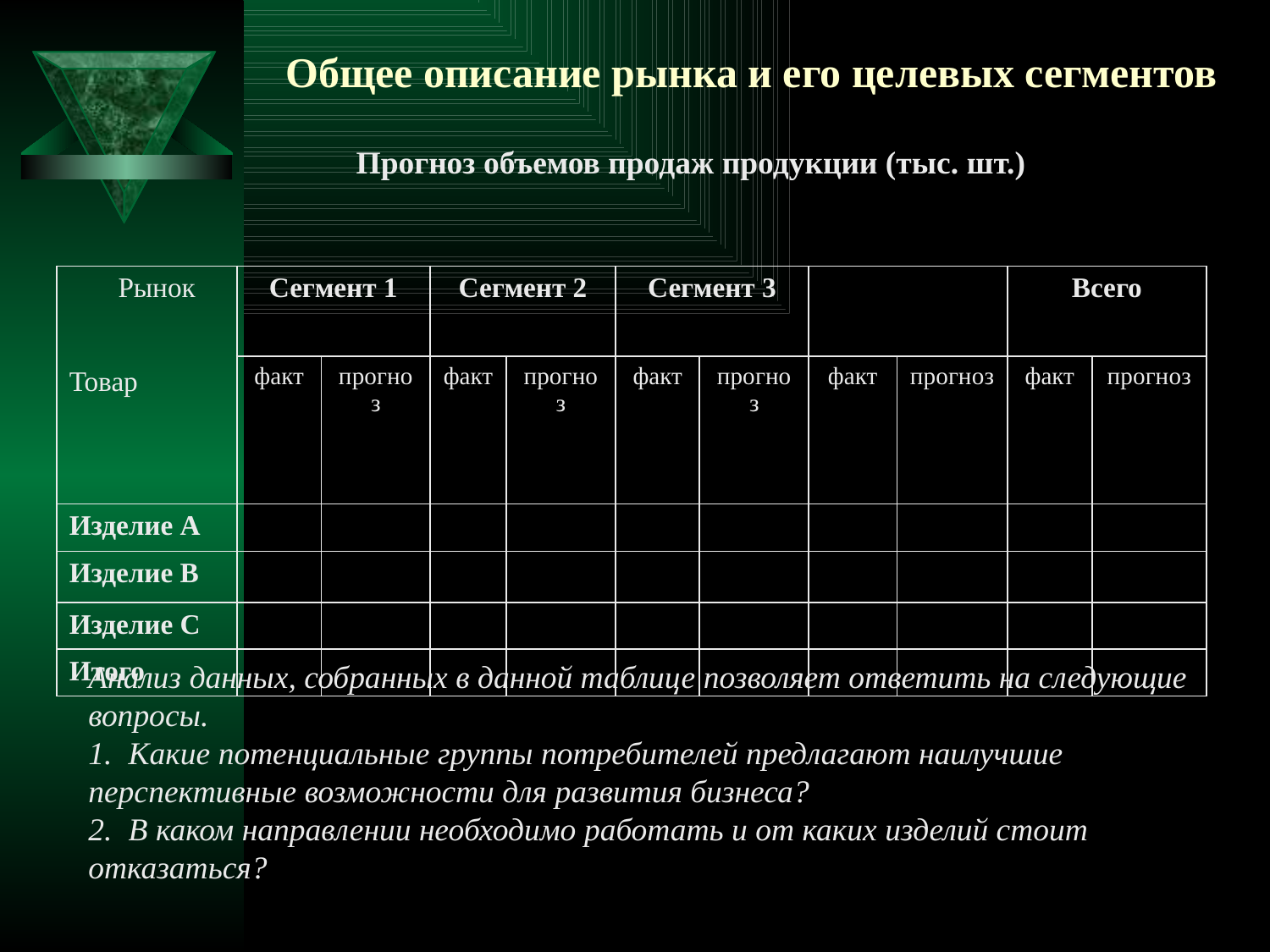

# Общее описание рынка и его целевых сегментов
Прогноз объемов продаж продукции (тыс. шт.)
| Рынок Товар | Сегмент 1 |  | Сегмент 2 |  | Сегмент 3 |  |  |  | Всего |  |
| --- | --- | --- | --- | --- | --- | --- | --- | --- | --- | --- |
|  | факт | прогноз | факт | прогноз | факт | прогноз | факт | прогноз | факт | прогноз |
| Изделие А |  |  |  |  |  |  |  |  |  |  |
| Изделие В |  |  |  |  |  |  |  |  |  |  |
| Изделие С |  |  |  |  |  |  |  |  |  |  |
| Итого |  |  |  |  |  |  |  |  |  |  |
Анализ данных, собранных в данной таблице позволяет ответить на следующие вопросы.
1.  Какие потенциальные группы потребителей предлагают наилучшие перспективные возможности для развития бизнеса?
2.  В каком направлении необходимо работать и от каких изделий стоит отказаться?